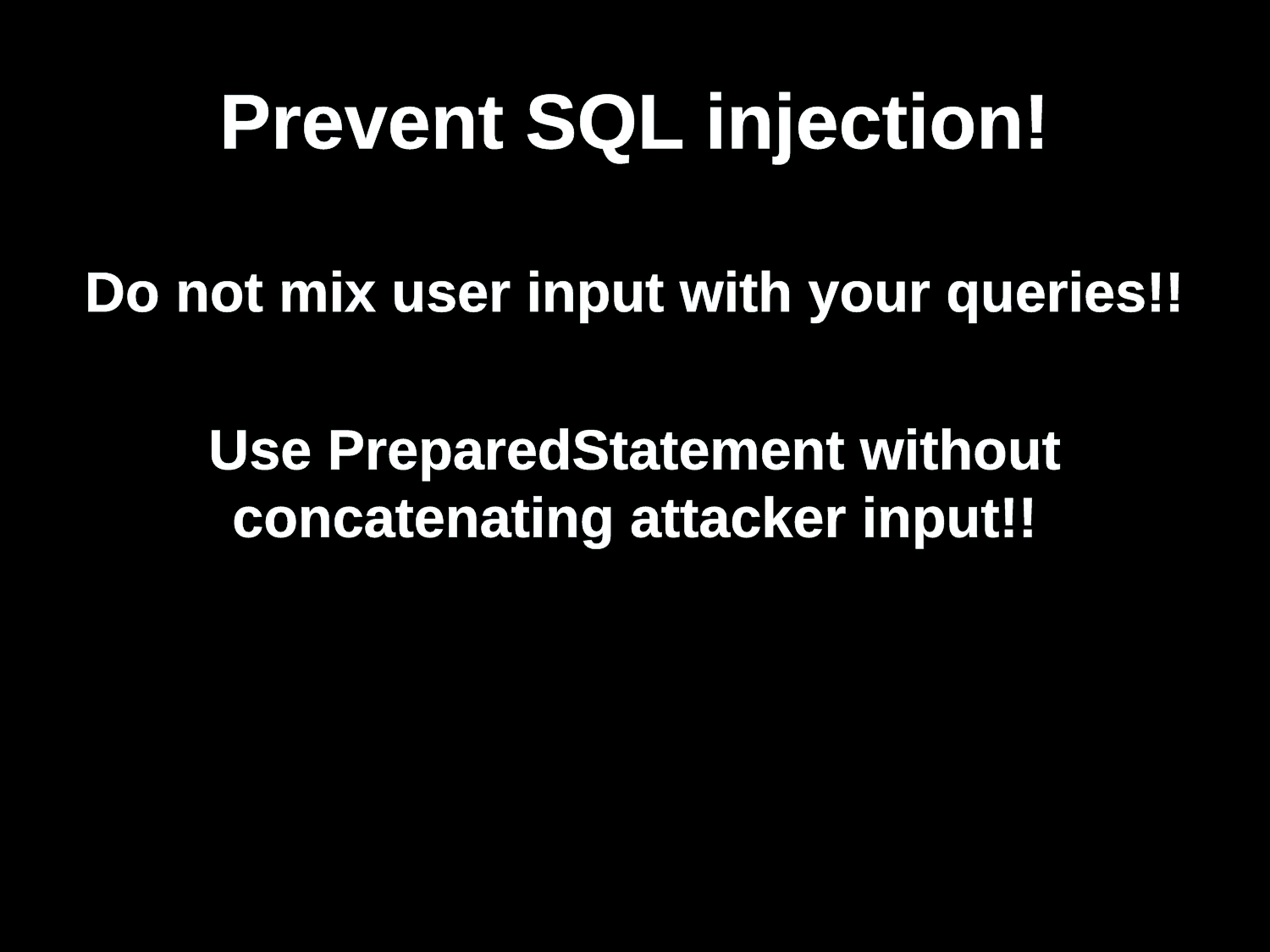

Prevent SQL injection!
Do not mix user input with your queries!!

Use PreparedStatement without concatenating attacker input!!